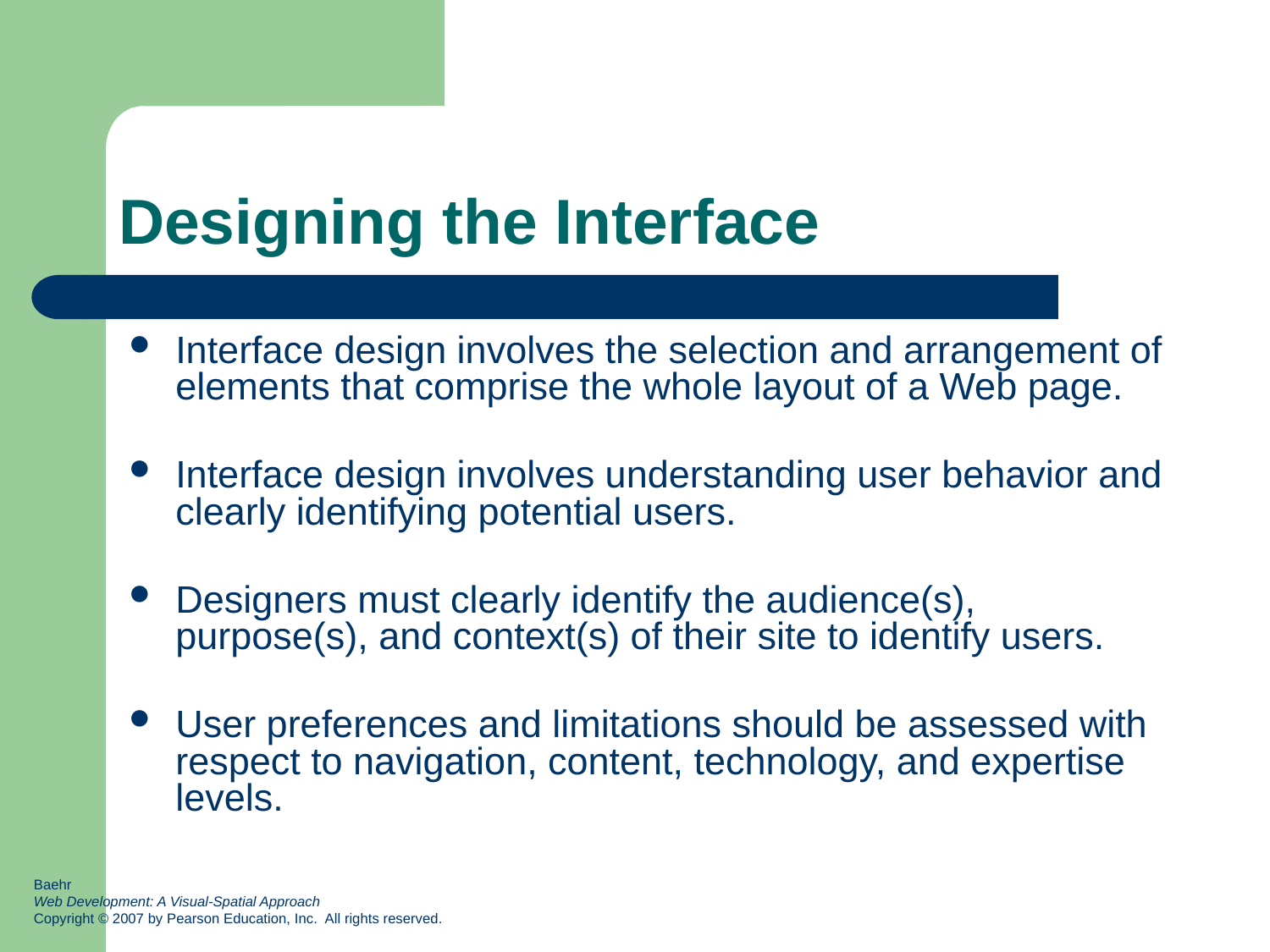

# Designing the Interface
Interface design involves the selection and arrangement of elements that comprise the whole layout of a Web page.

Interface design involves understanding user behavior and clearly identifying potential users.

Designers must clearly identify the audience(s), purpose(s), and context(s) of their site to identify users.

User preferences and limitations should be assessed with respect to navigation, content, technology, and expertise levels.

Baehr
Web Development: A Visual-Spatial Approach
Copyright © 2007 by Pearson Education, Inc.  All rights reserved.